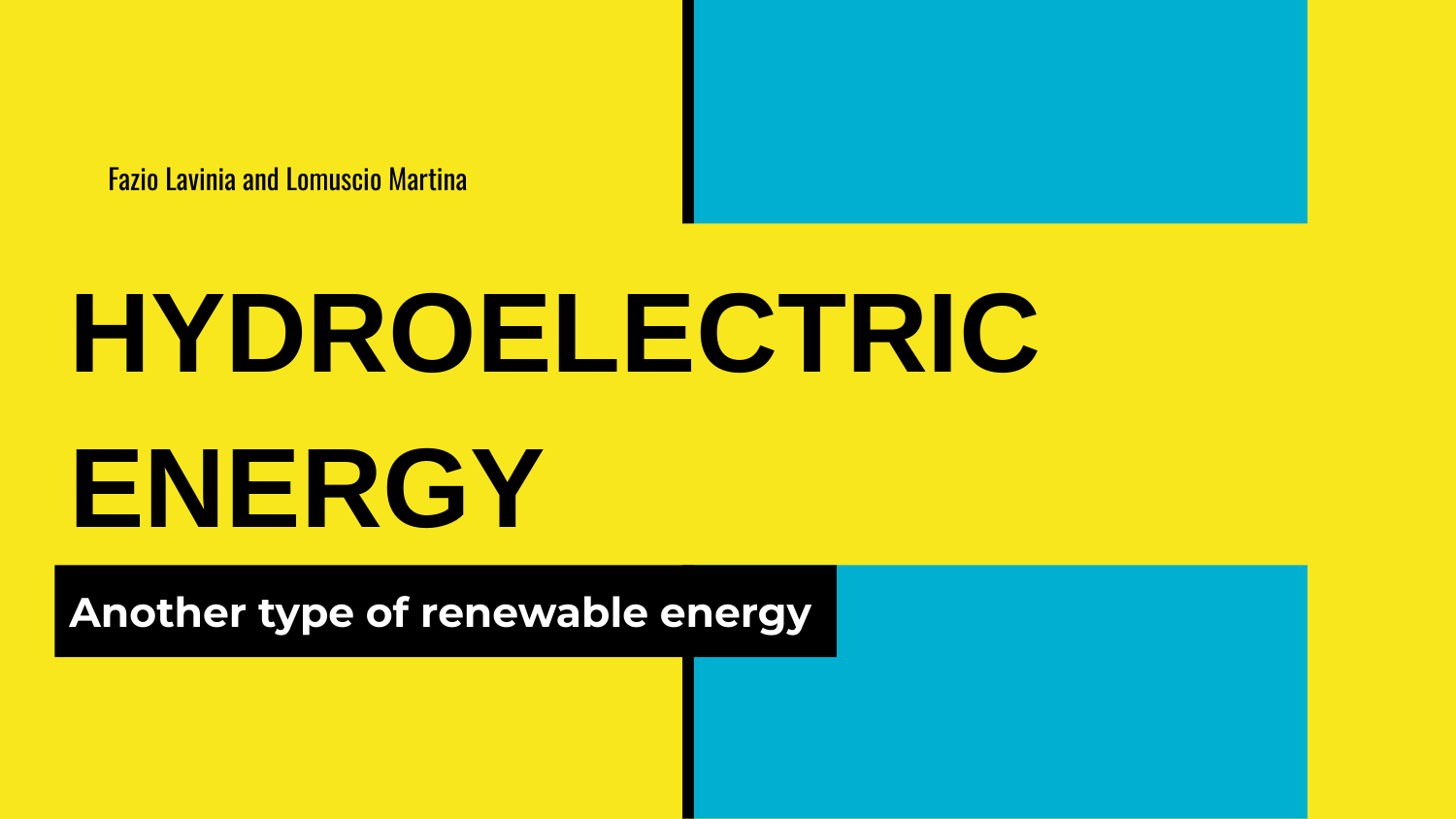

Fazio Lavinia and Lomuscio Martina
# HYDROELECTRIC ENERGY
Another type of renewable energy